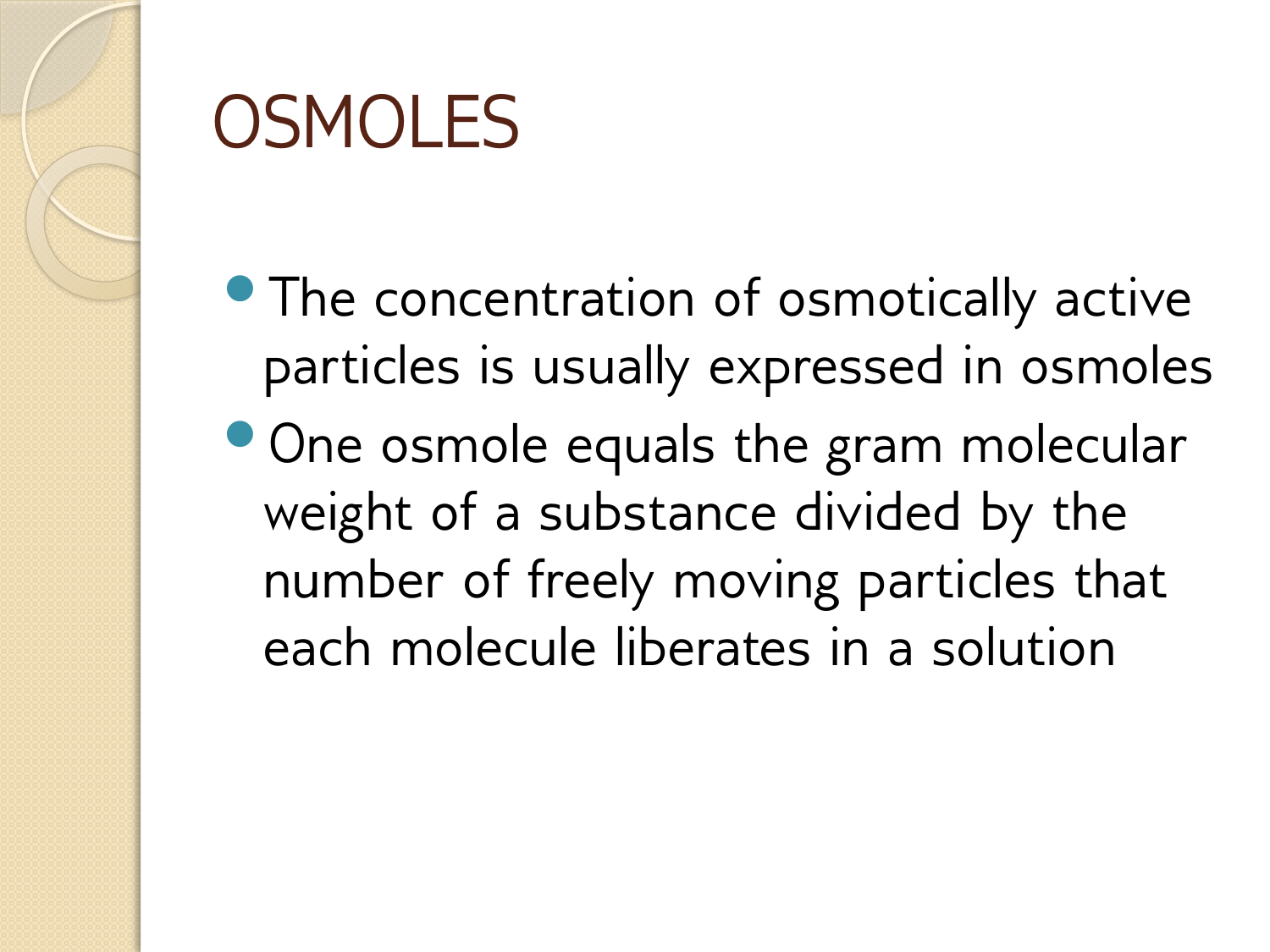

# OSMOLES
The concentration of osmotically active particles is usually expressed in osmoles
One osmole equals the gram molecular weight of a substance divided by the number of freely moving particles that each molecule liberates in a solution